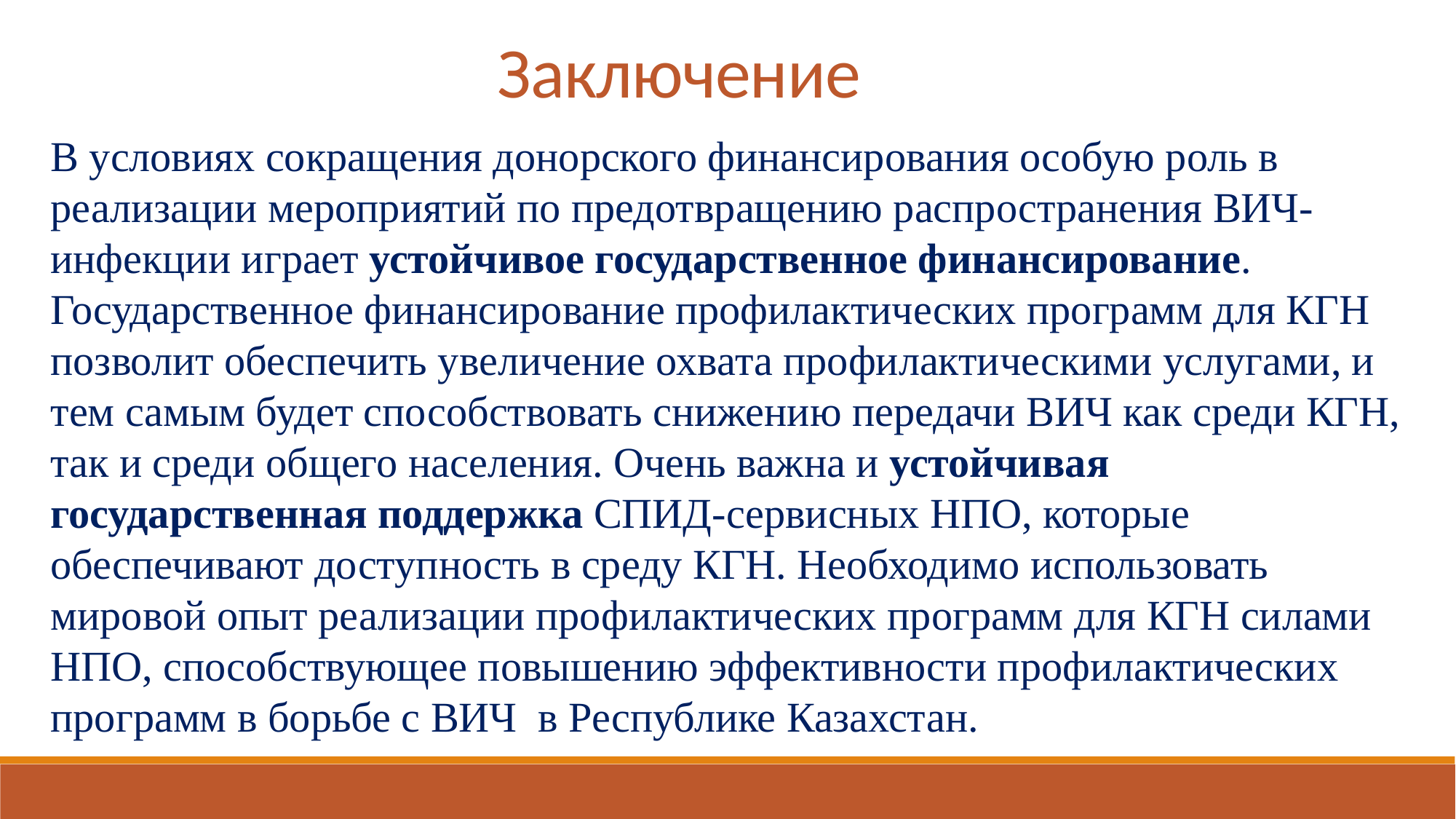

Заключение
В условиях сокращения донорского финансирования особую роль в реализации мероприятий по предотвращению распространения ВИЧ-инфекции играет устойчивое государственное финансирование. Государственное финансирование профилактических программ для КГН позволит обеспечить увеличение охвата профилактическими услугами, и тем самым будет способствовать снижению передачи ВИЧ как среди КГН, так и среди общего населения. Очень важна и устойчивая государственная поддержка СПИД-сервисных НПО, которые обеспечивают доступность в среду КГН. Необходимо использовать мировой опыт реализации профилактических программ для КГН силами НПО, способствующее повышению эффективности профилактических программ в борьбе с ВИЧ  в Республике Казахстан.